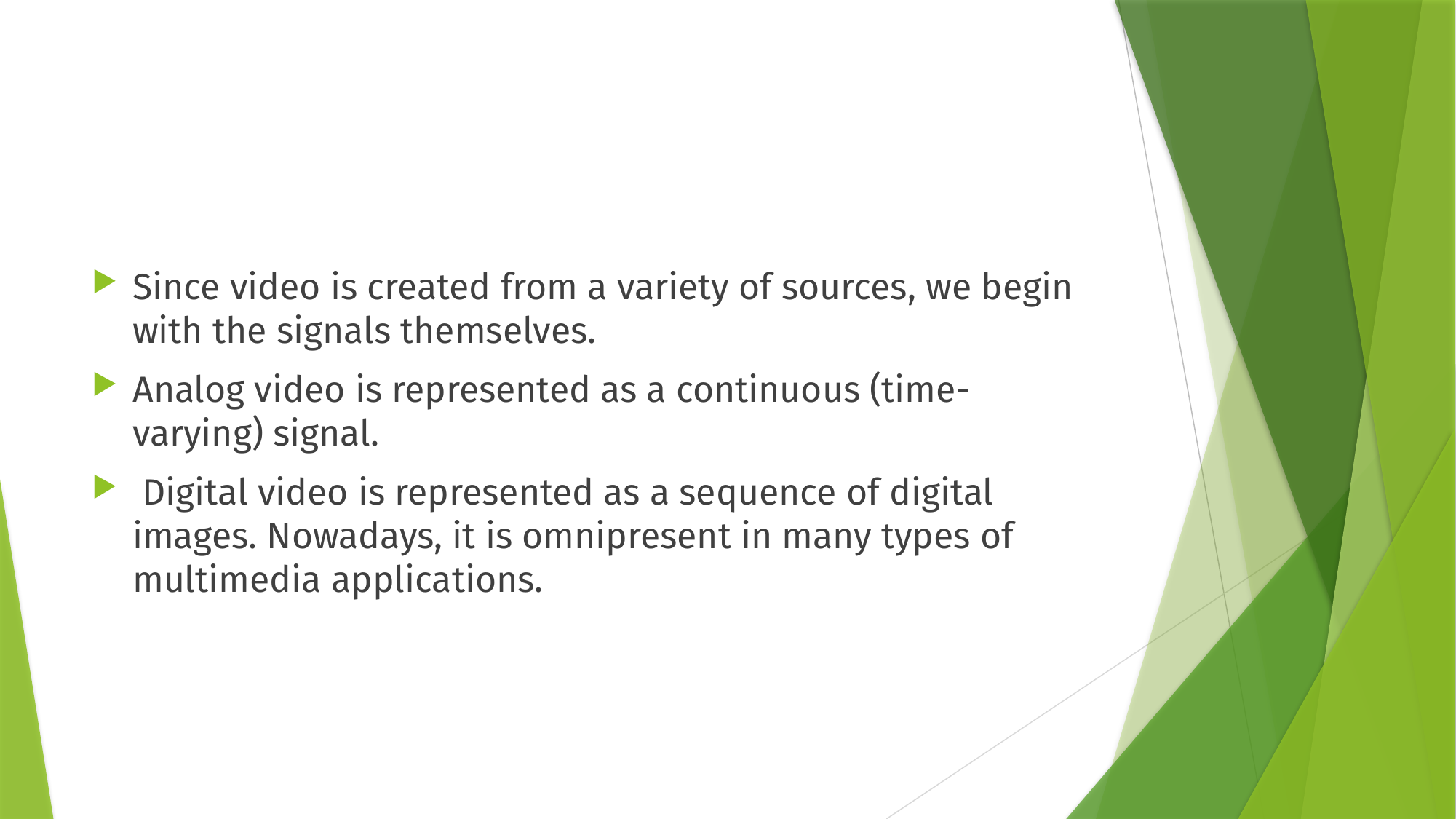

#
Since video is created from a variety of sources, we begin with the signals themselves.
Analog video is represented as a continuous (time-varying) signal.
 Digital video is represented as a sequence of digital images. Nowadays, it is omnipresent in many types of multimedia applications.